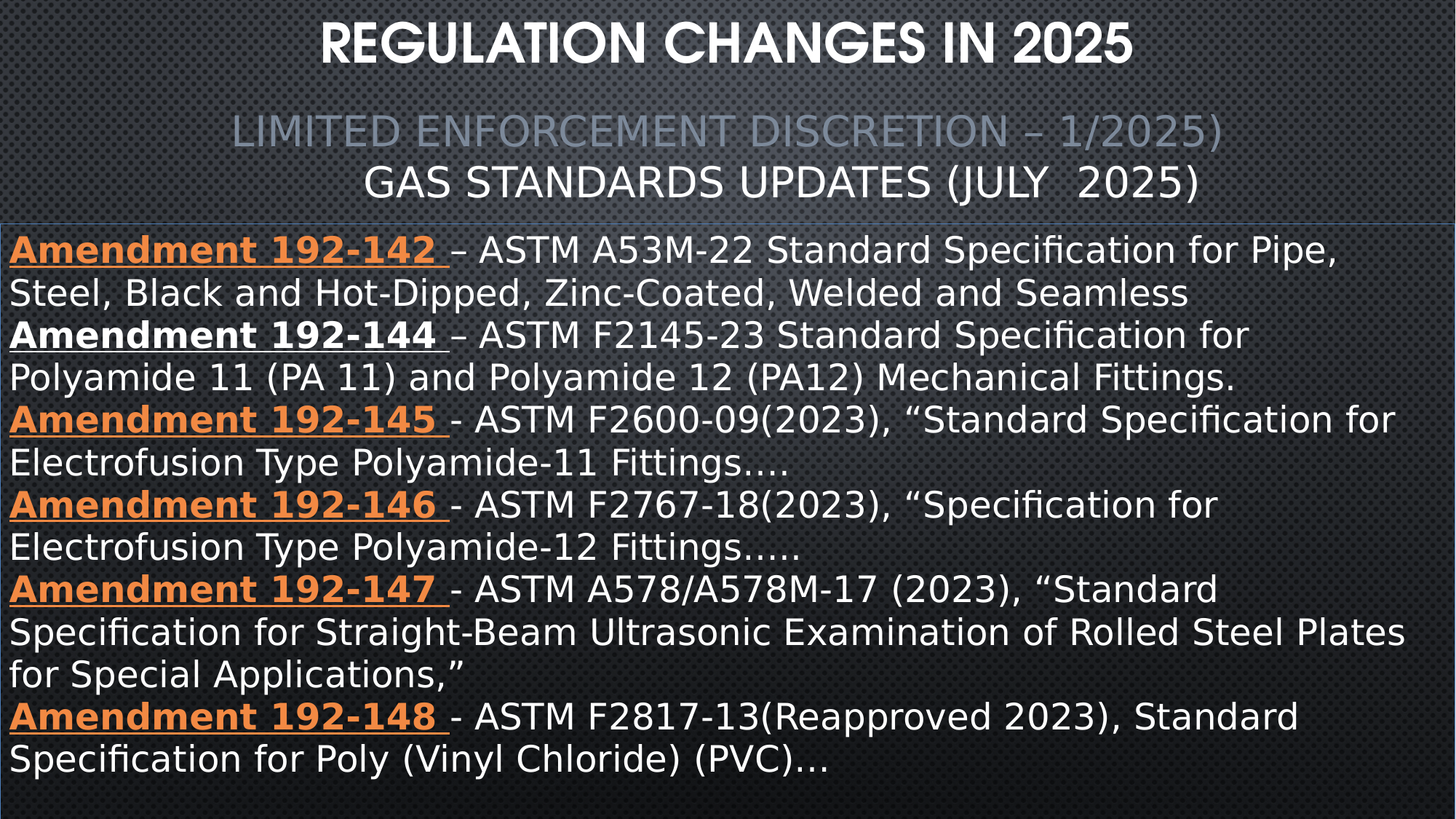

REGULATION CHANGES IN 2025
# Limited Enforcement Discretion – 1/2025) Gas Standards Updates (July  2025)
| Amendment 192-142 – ASTM A53M-22 Standard Specification for Pipe, Steel, Black and Hot-Dipped, Zinc-Coated, Welded and Seamless Amendment 192-144 – ASTM F2145-23 Standard Specification for Polyamide 11 (PA 11) and Polyamide 12 (PA12) Mechanical Fittings. Amendment 192-145 - ASTM F2600-09(2023), “Standard Specification for Electrofusion Type Polyamide-11 Fittings…. Amendment 192-146 - ASTM F2767-18(2023), “Specification for Electrofusion Type Polyamide-12 Fittings….. Amendment 192-147 - ASTM A578/A578M-17 (2023), “Standard Specification for Straight-Beam Ultrasonic Examination of Rolled Steel Plates for Special Applications,” Amendment 192-148 - ASTM F2817-13(Reapproved 2023), Standard Specification for Poly (Vinyl Chloride) (PVC)… |
| --- |